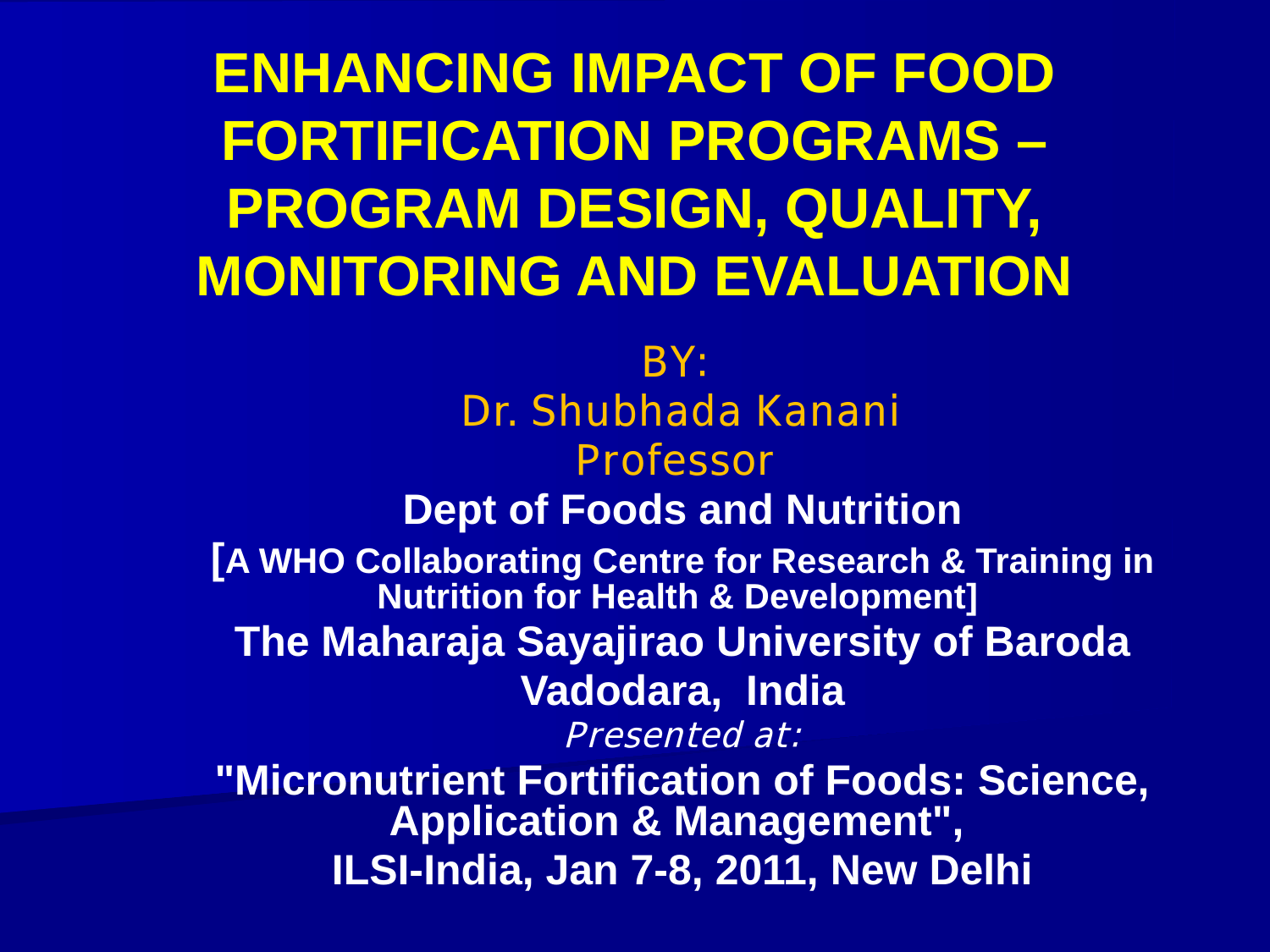

# ENHANCING IMPACT OF FOOD FORTIFICATION PROGRAMS – PROGRAM DESIGN, QUALITY, MONITORING AND EVALUATION
BY:
Dr. Shubhada Kanani
Professor
Dept of Foods and Nutrition
[A WHO Collaborating Centre for Research & Training in Nutrition for Health & Development]
The Maharaja Sayajirao University of Baroda
Vadodara,  India
Presented at:
"Micronutrient Fortification of Foods: Science, Application & Management",
ILSI-India, Jan 7-8, 2011, New Delhi